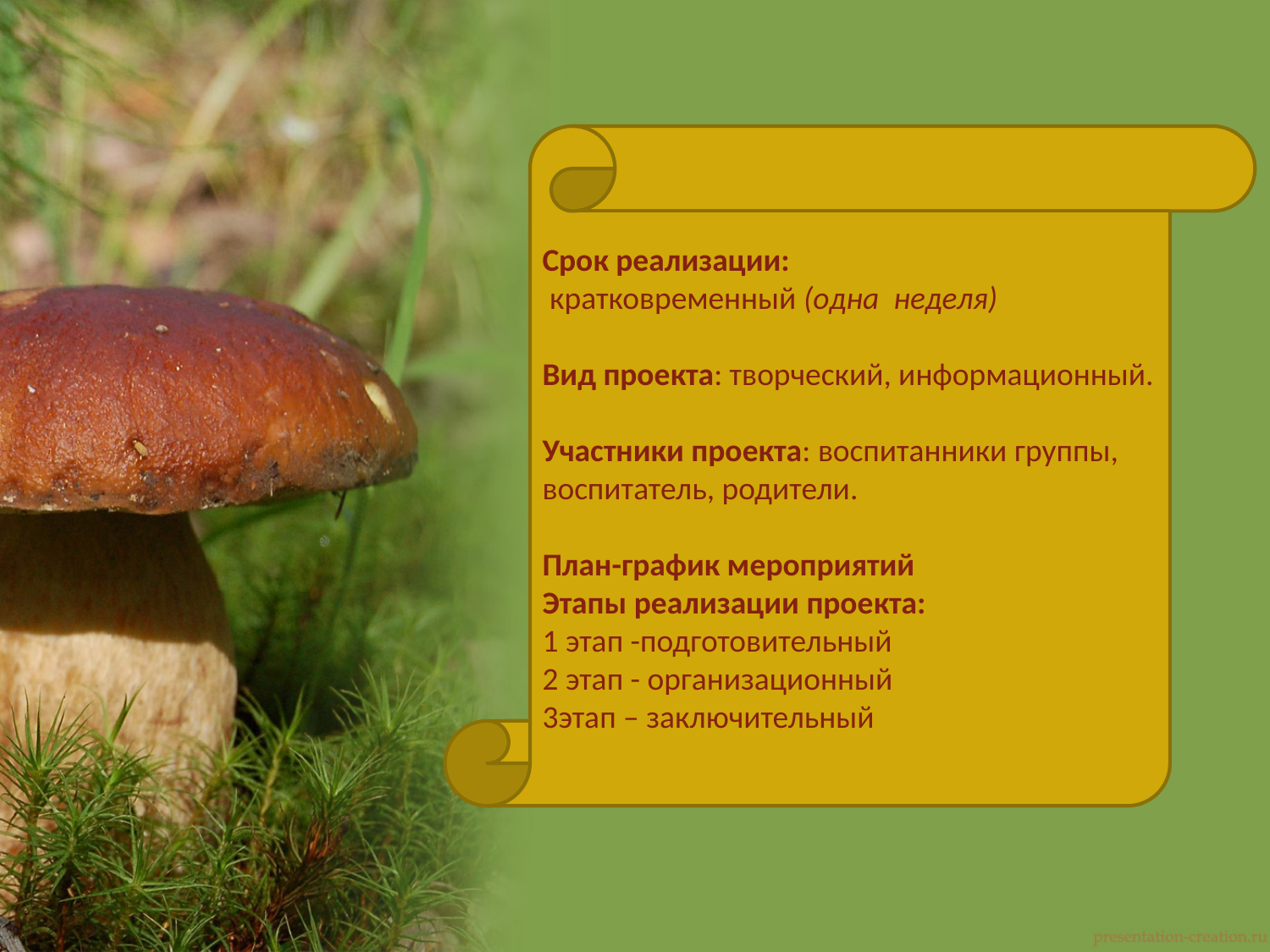

Срок реализации:
 кратковременный (одна  неделя)

Вид проекта: творческий, информационный.

Участники проекта: воспитанники группы, воспитатель, родители.

План-график мероприятий
Этапы реализации проекта:
1 этап -подготовительный
2 этап - организационный
3этап – заключительный